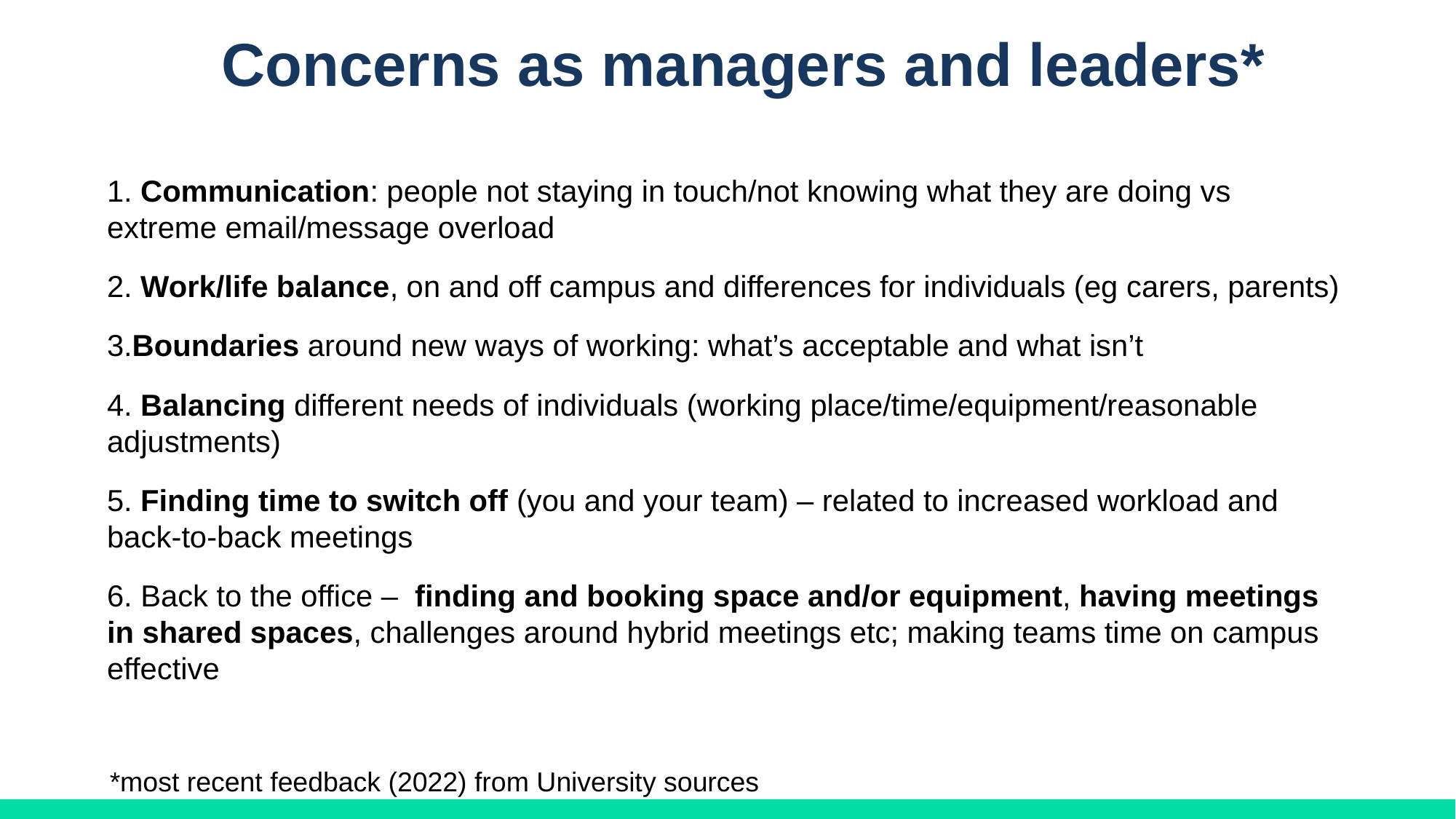

Concerns as managers and leaders*
1. Communication: people not staying in touch/not knowing what they are doing vs extreme email/message overload
2. Work/life balance, on and off campus and differences for individuals (eg carers, parents)
3.Boundaries around new ways of working: what’s acceptable and what isn’t
4. Balancing different needs of individuals (working place/time/equipment/reasonable adjustments)
5. Finding time to switch off (you and your team) – related to increased workload and back-to-back meetings
6. Back to the office –  finding and booking space and/or equipment, having meetings in shared spaces, challenges around hybrid meetings etc; making teams time on campus effective
*most recent feedback (2022) from University sources